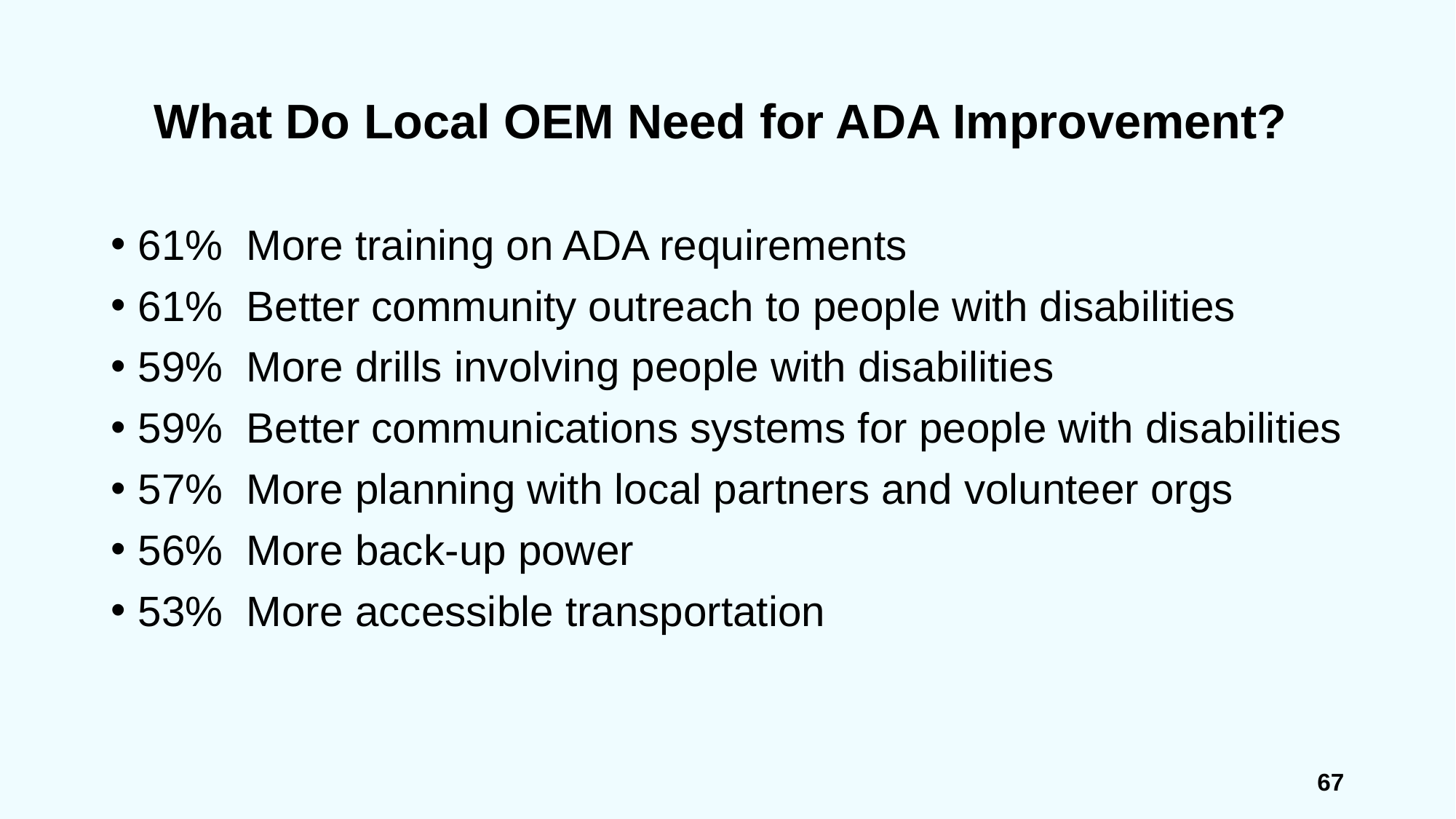

# What Do Local OEM Need for ADA Improvement?
61%  More training on ADA requirements
61%  Better community outreach to people with disabilities
59%  More drills involving people with disabilities
59%  Better communications systems for people with disabilities
57%  More planning with local partners and volunteer orgs
56%  More back-up power
53%  More accessible transportation
67